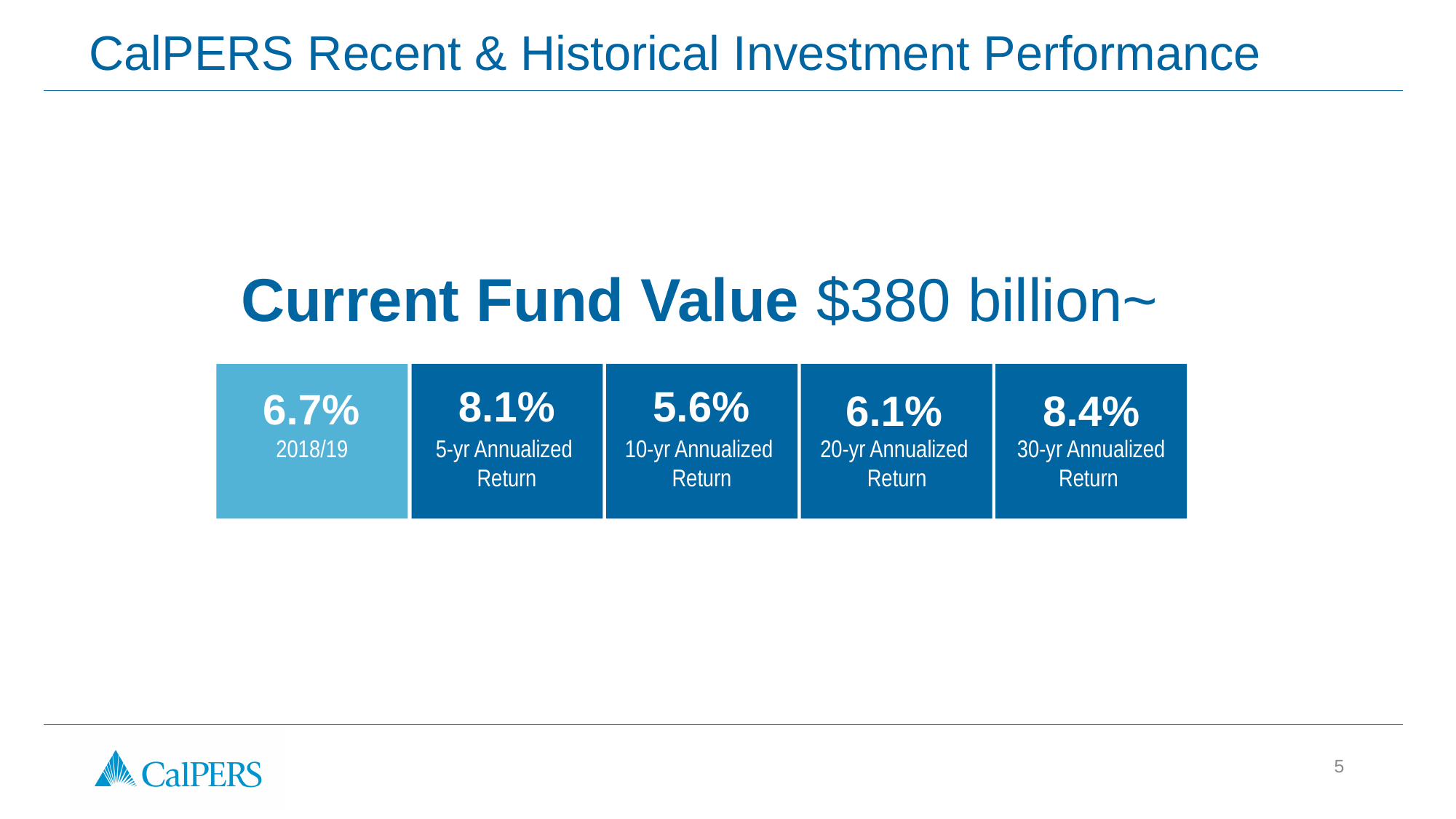

# CalPERS Recent & Historical Investment Performance
Current Fund Value $380 billion~

8.1%
5.6%
6.7%
6.1%
8.4%
2018/19
5-yr Annualized
Return
10-yr Annualized
Return
20-yr Annualized
Return
30-yr Annualized Return
5